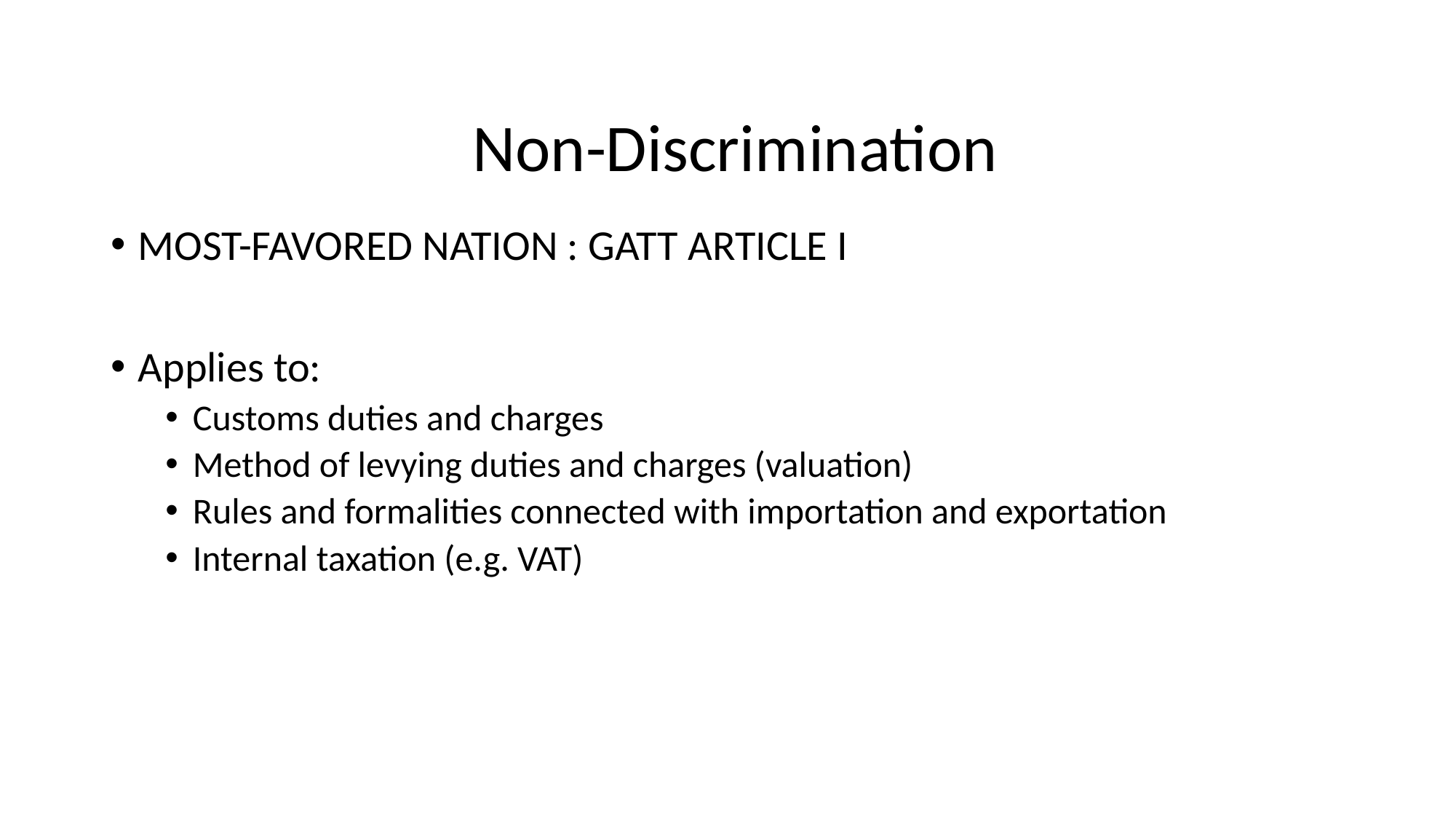

# Non-Discrimination
MOST-FAVORED NATION : GATT ARTICLE I

Applies to:
Customs duties and charges
Method of levying duties and charges (valuation)
Rules and formalities connected with importation and exportation
Internal taxation (e.g. VAT)